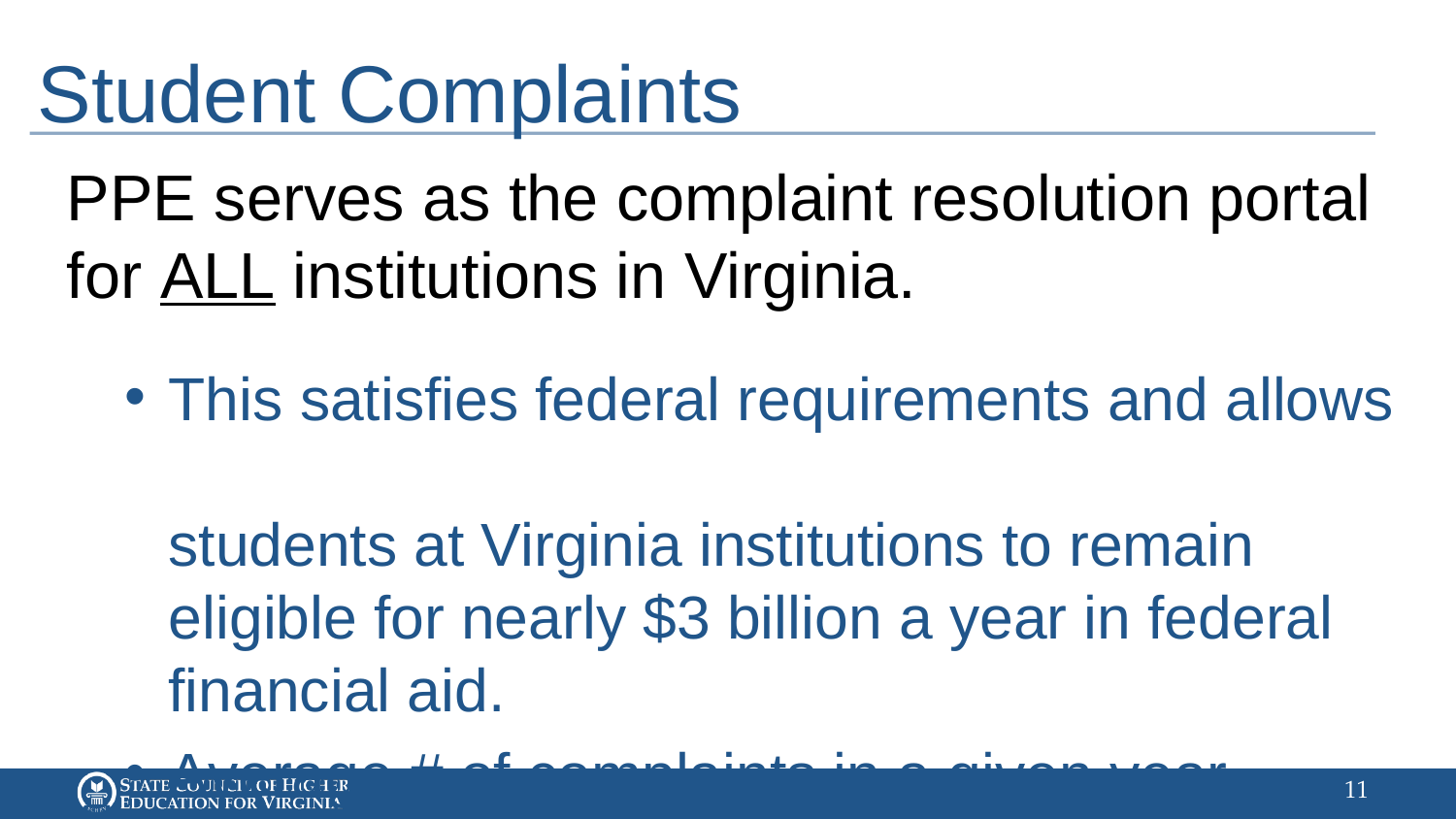

# Student Complaints
PPE serves as the complaint resolution portal for ALL institutions in Virginia.

This satisfies federal requirements and allows
students at Virginia institutions to remain eligible for nearly $3 billion a year in federal financial aid.
Average # of complaints in a given year – approx. 150

11